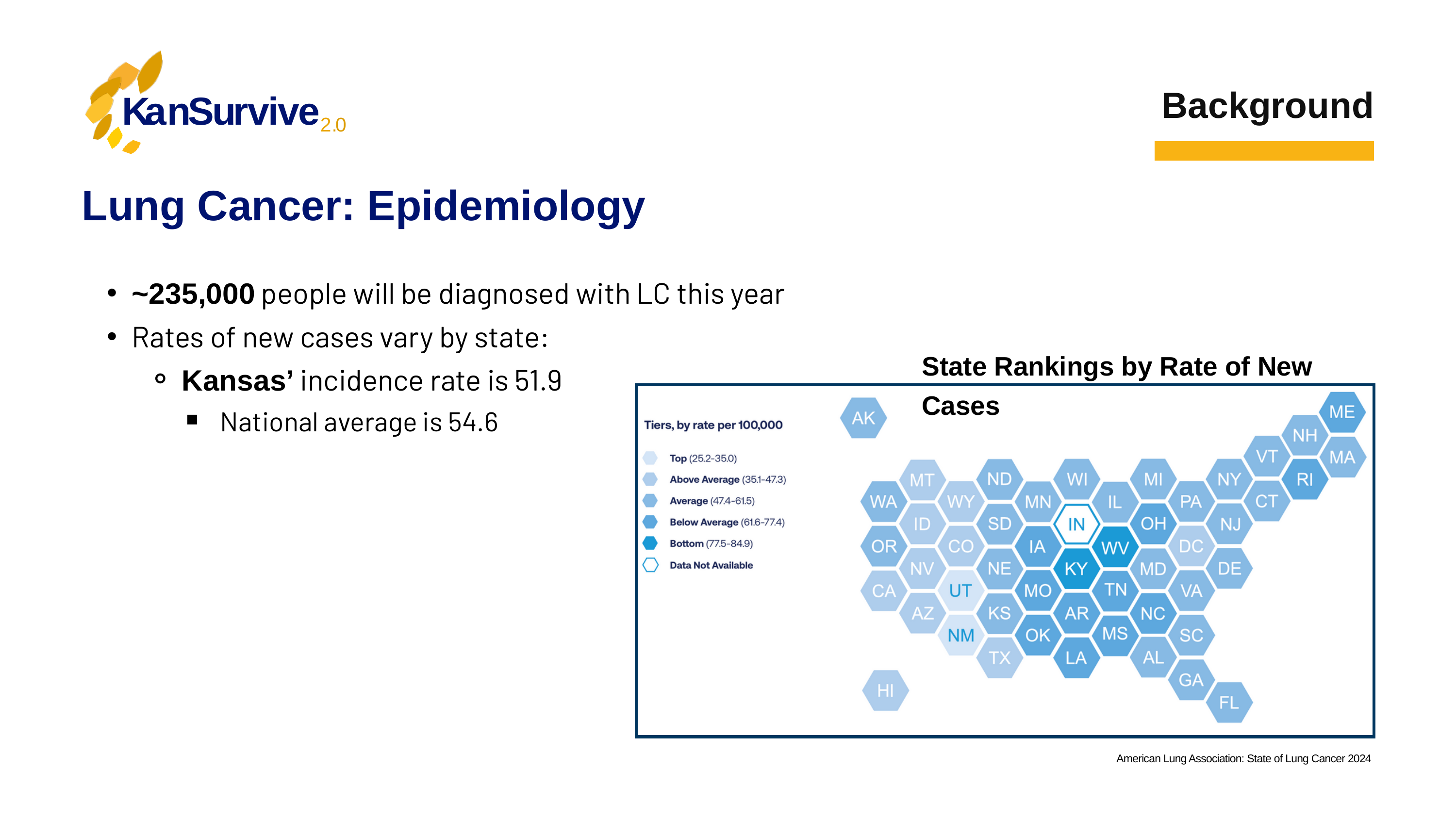

K
a
n
S
u
r
v
i
v
e

2
.
0

Background

Lung Cancer: Epidemiology
~235,000 people will be diagnosed with LC this year
Rates of new cases vary by state:
Kansas’ incidence rate is 51.9
National average is 54.6
State Rankings by Rate of New Cases

American Lung Association: State of Lung Cancer 2024